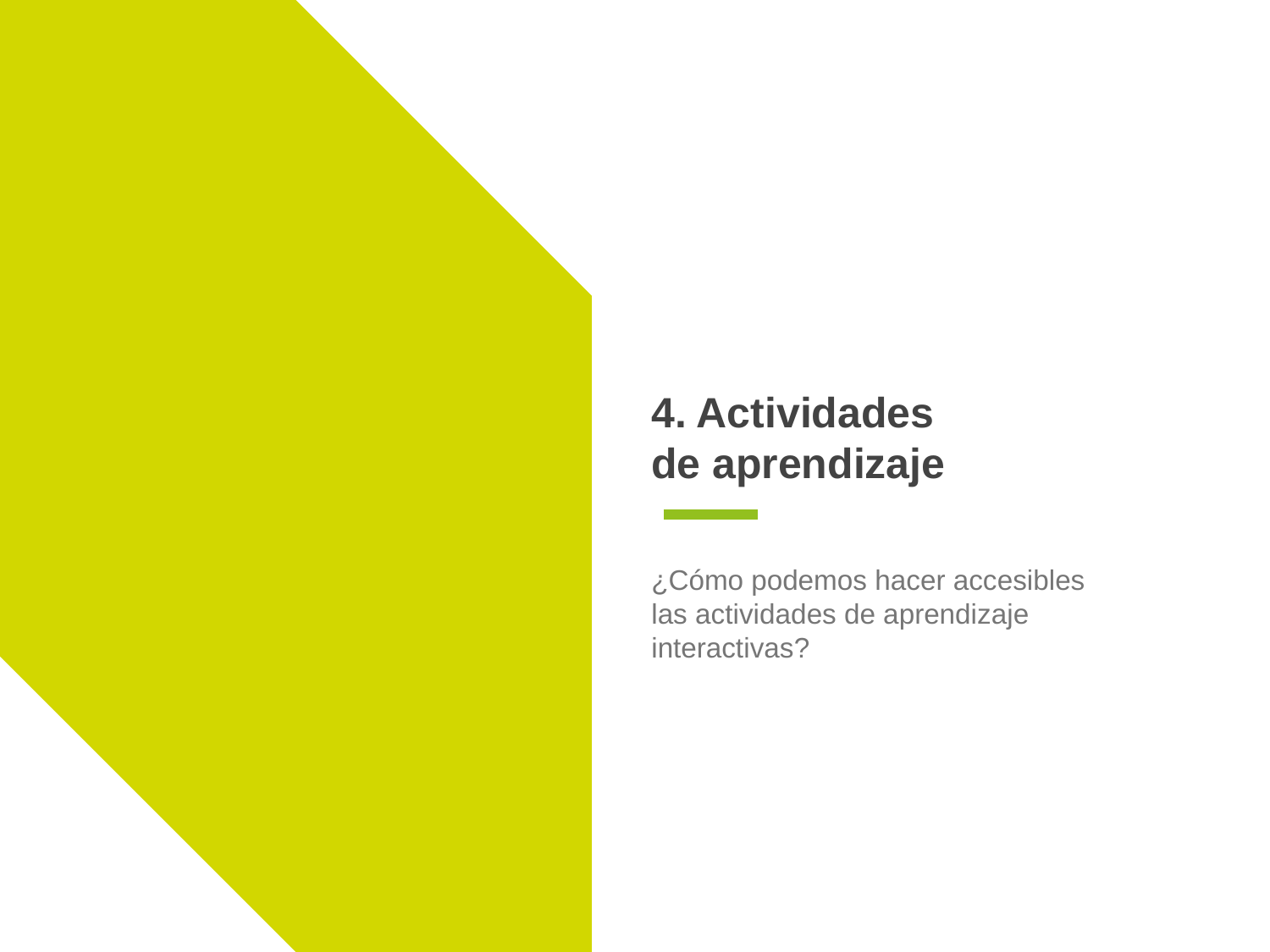

# 4. Actividades de aprendizaje
¿Cómo podemos hacer accesibles las actividades de aprendizaje interactivas?